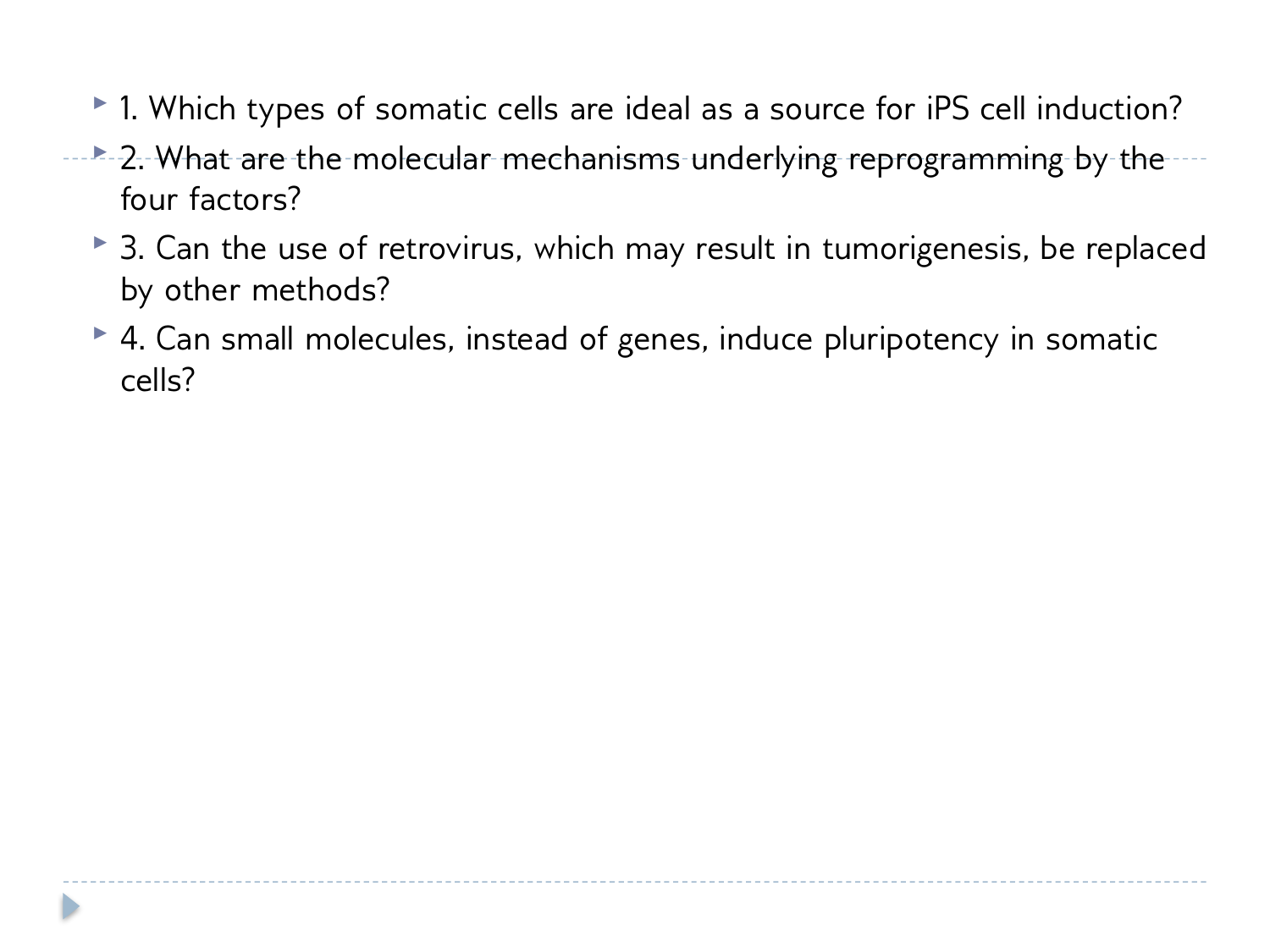

1. Which types of somatic cells are ideal as a source for iPS cell induction?
2. What are the molecular mechanisms underlying reprogramming by the four factors?
3. Can the use of retrovirus, which may result in tumorigenesis, be replaced by other methods?
4. Can small molecules, instead of genes, induce pluripotency in somatic cells?